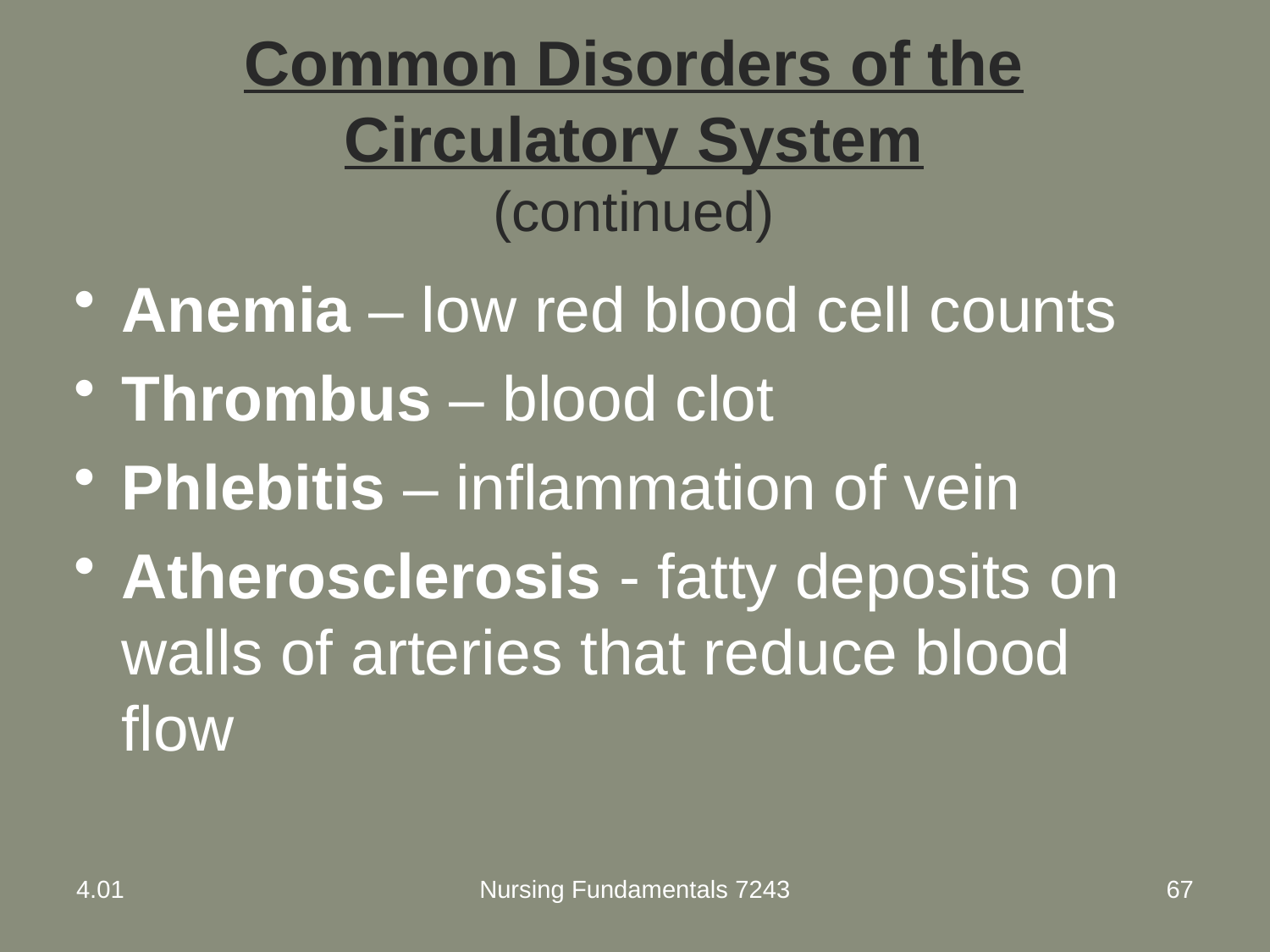

# Common Disorders of the Circulatory System (continued)
Anemia – low red blood cell counts
Thrombus – blood clot
Phlebitis – inflammation of vein
Atherosclerosis - fatty deposits on walls of arteries that reduce blood flow
4.01
Nursing Fundamentals 7243
67